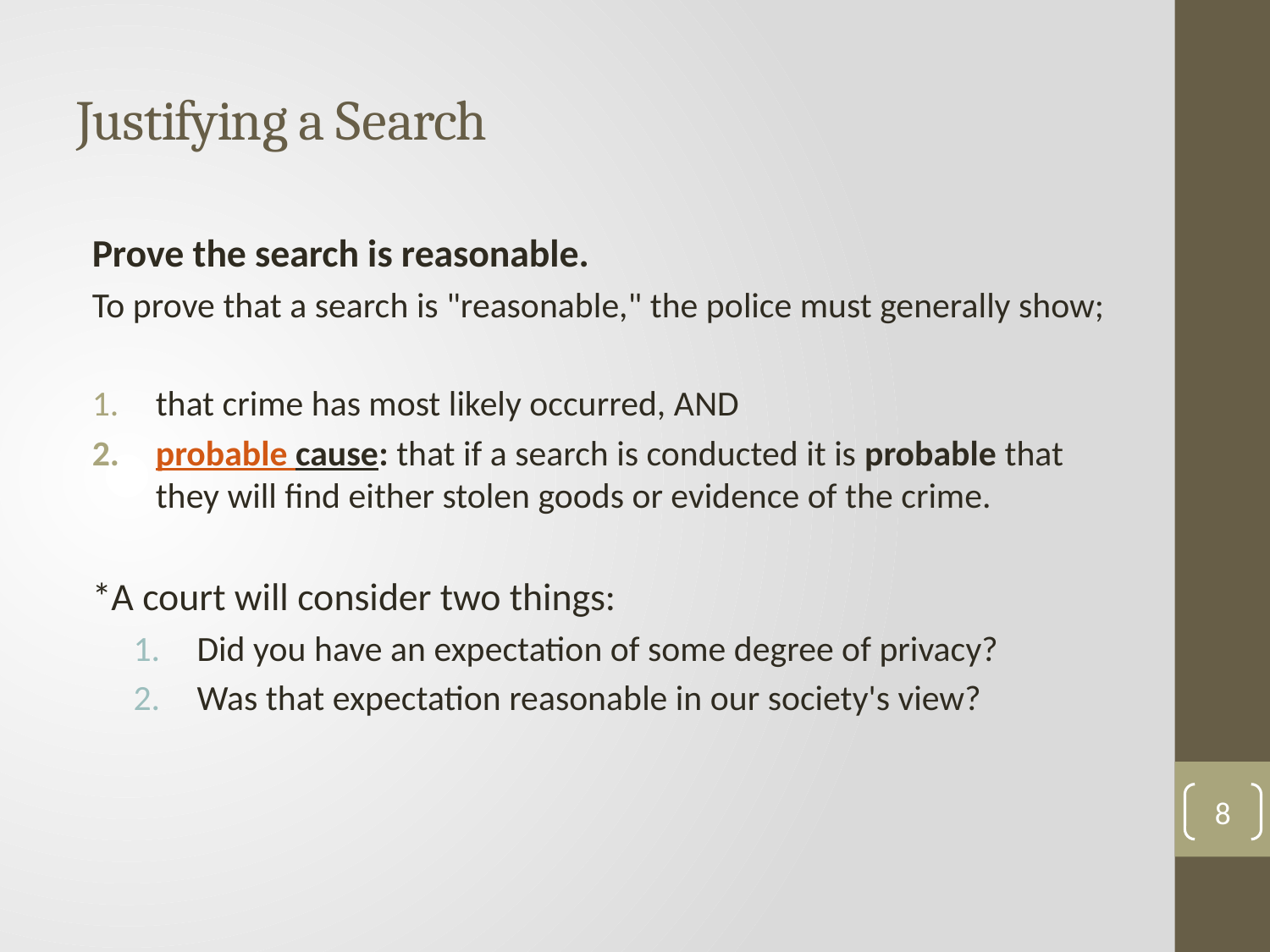

# Justifying a Search
Prove the search is reasonable.
To prove that a search is "reasonable," the police must generally show;

that crime has most likely occurred, AND
probable cause: that if a search is conducted it is probable that they will find either stolen goods or evidence of the crime.

*A court will consider two things:
Did you have an expectation of some degree of privacy?
Was that expectation reasonable in our society's view?

8